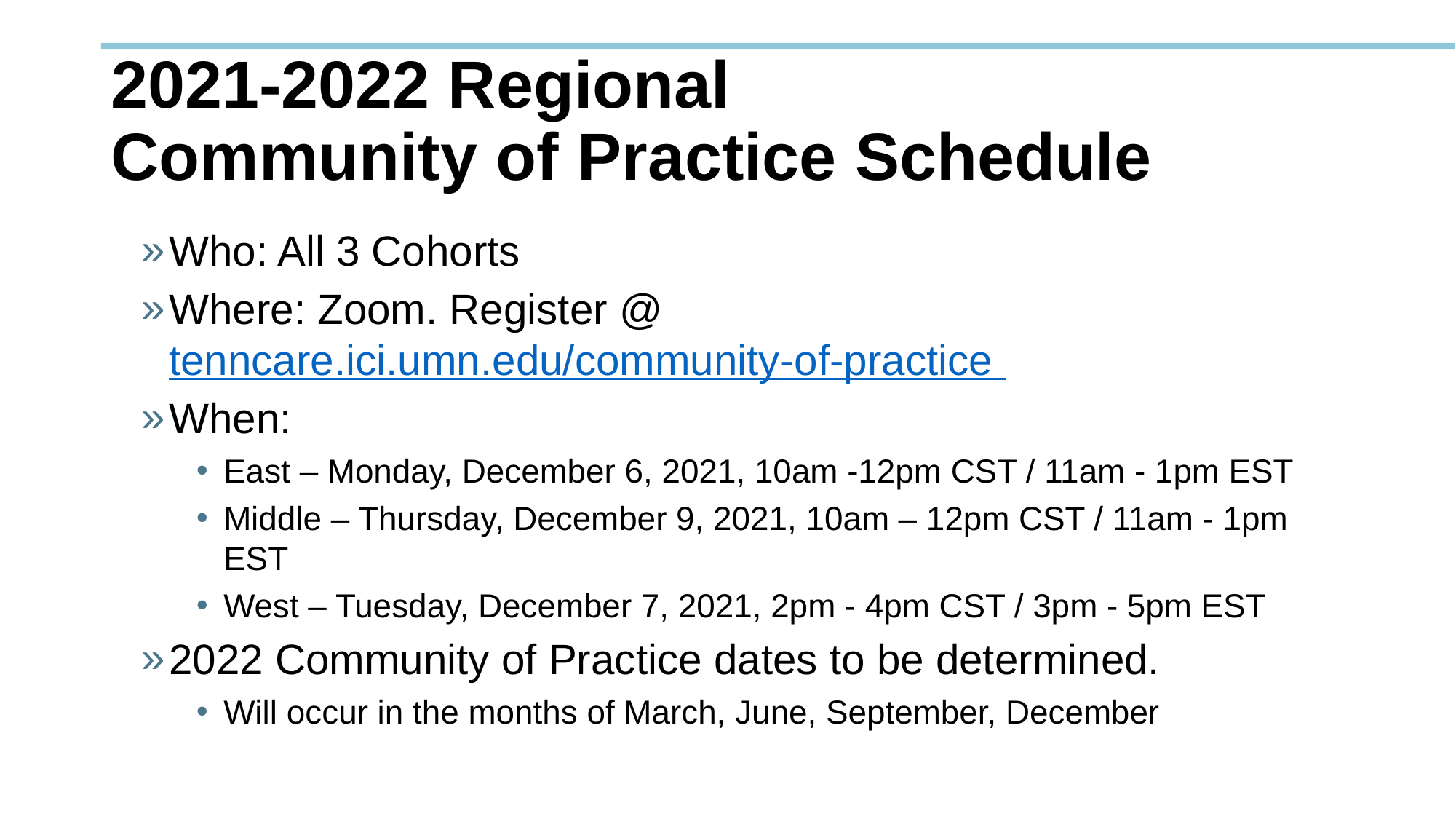

# 2021-2022 Regional Community of Practice Schedule
Who: All 3 Cohorts
Where: Zoom. Register @ tenncare.ici.umn.edu/community-of-practice
When:
East – Monday, December 6, 2021, 10am -12pm CST / 11am - 1pm EST
Middle – Thursday, December 9, 2021, 10am – 12pm CST / 11am - 1pm EST
West – Tuesday, December 7, 2021, 2pm - 4pm CST / 3pm - 5pm EST
2022 Community of Practice dates to be determined.
Will occur in the months of March, June, September, December